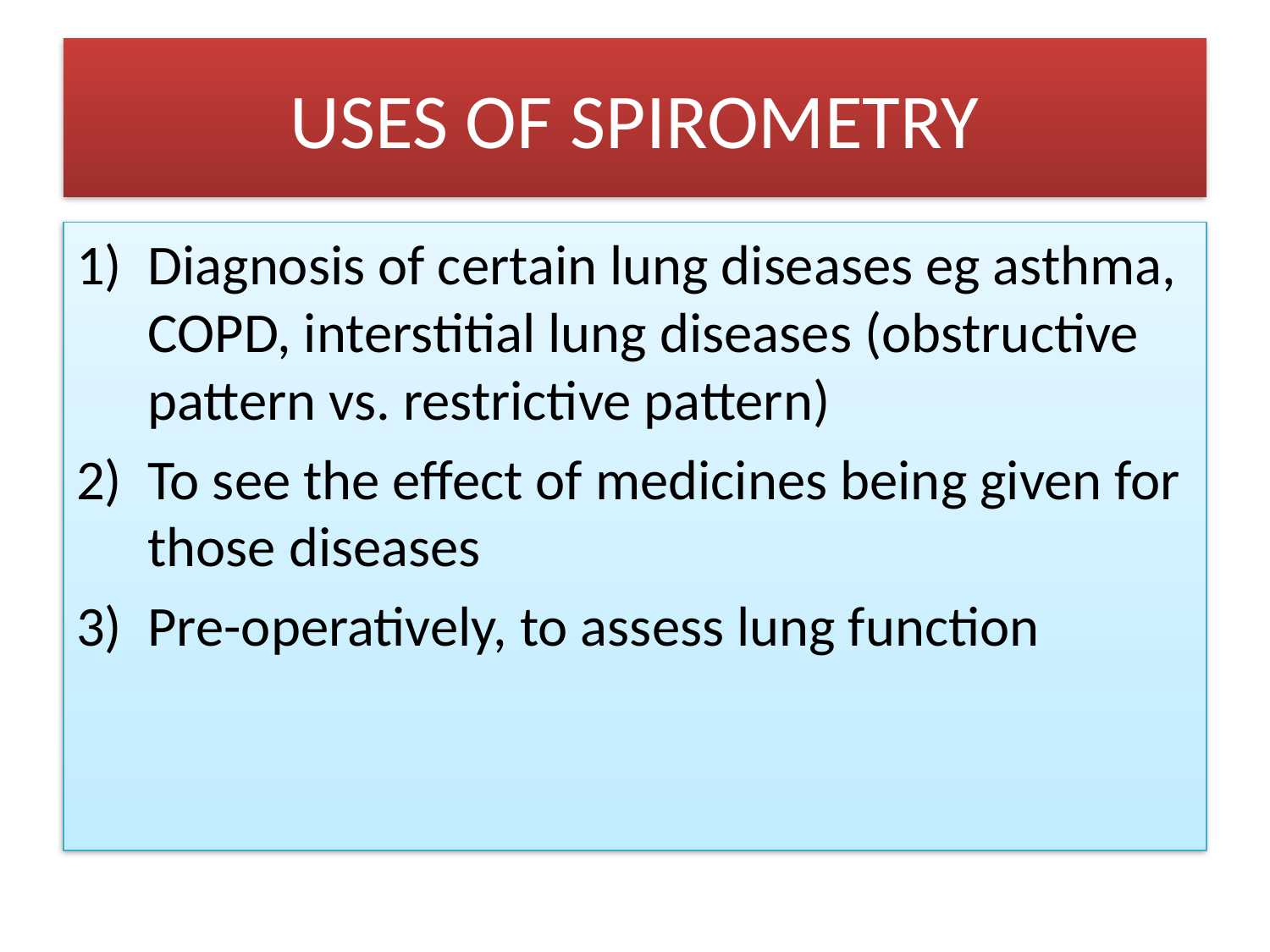

# USES OF SPIROMETRY
Diagnosis of certain lung diseases eg asthma, COPD, interstitial lung diseases (obstructive pattern vs. restrictive pattern)
To see the effect of medicines being given for those diseases
Pre-operatively, to assess lung function